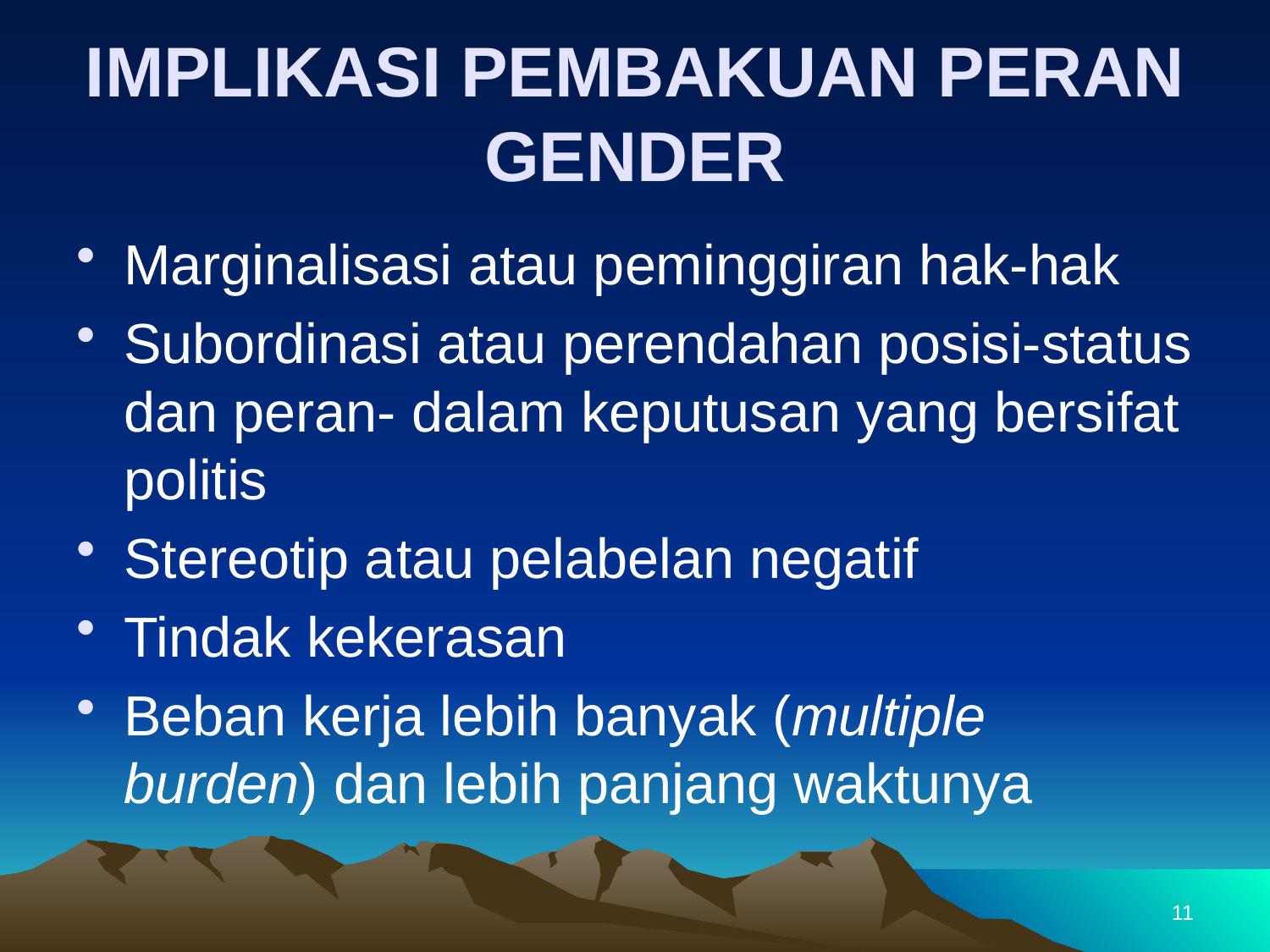

# IMPLIKASI PEMBAKUAN PERAN GENDER
Marginalisasi atau peminggiran hak-hak
Subordinasi atau perendahan posisi-status dan peran- dalam keputusan yang bersifat politis
Stereotip atau pelabelan negatif
Tindak kekerasan
Beban kerja lebih banyak (multiple burden) dan lebih panjang waktunya
11